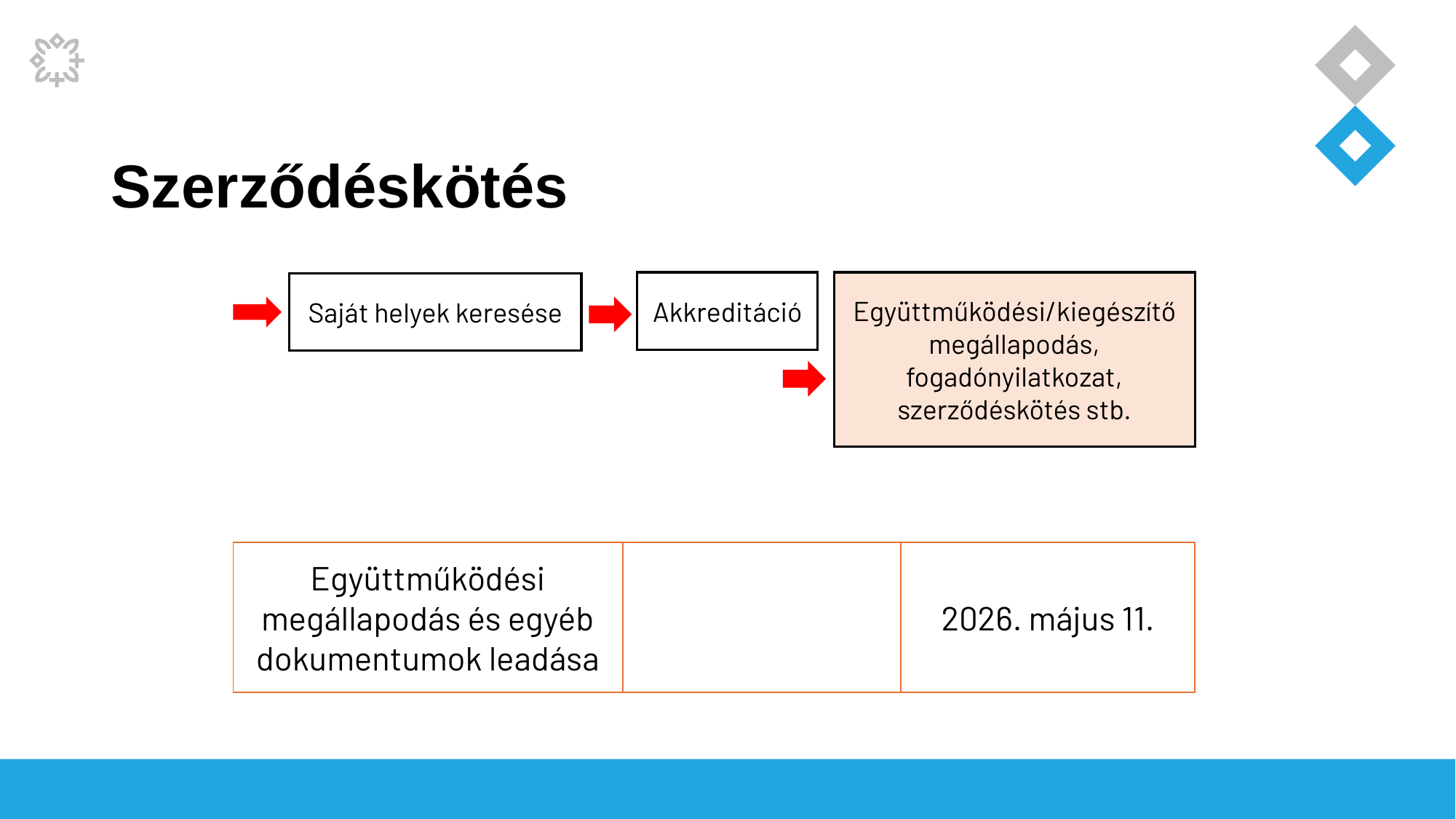

# Szerződéskötés
Együttműködési/kiegészítő megállapodás, fogadónyilatkozat, szerződéskötés stb.
Akkreditáció
Saját helyek keresése

| Együttműködési megállapodás és egyéb dokumentumok leadása |  | 2026. május 11. |
| --- | --- | --- |